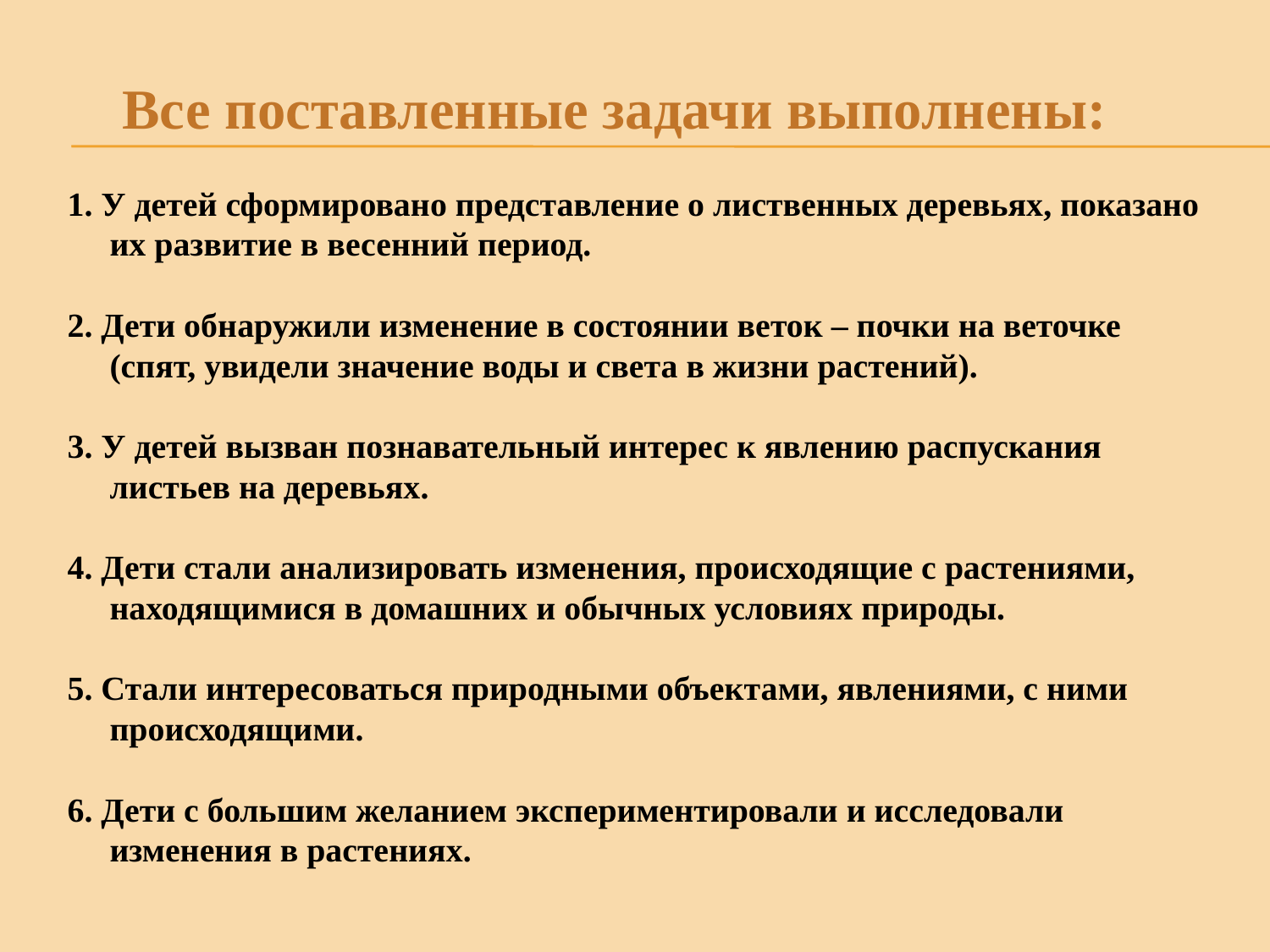

Все поставленные задачи выполнены:
1. У детей сформировано представление о лиственных деревьях, показано их развитие в весенний период.

2. Дети обнаружили изменение в состоянии веток – почки на веточке (спят, увидели значение воды и света в жизни растений).

3. У детей вызван познавательный интерес к явлению распускания листьев на деревьях.

4. Дети стали анализировать изменения, происходящие с растениями, находящимися в домашних и обычных условиях природы.

5. Стали интересоваться природными объектами, явлениями, с ними происходящими.

6. Дети с большим желанием экспериментировали и исследовали изменения в растениях.